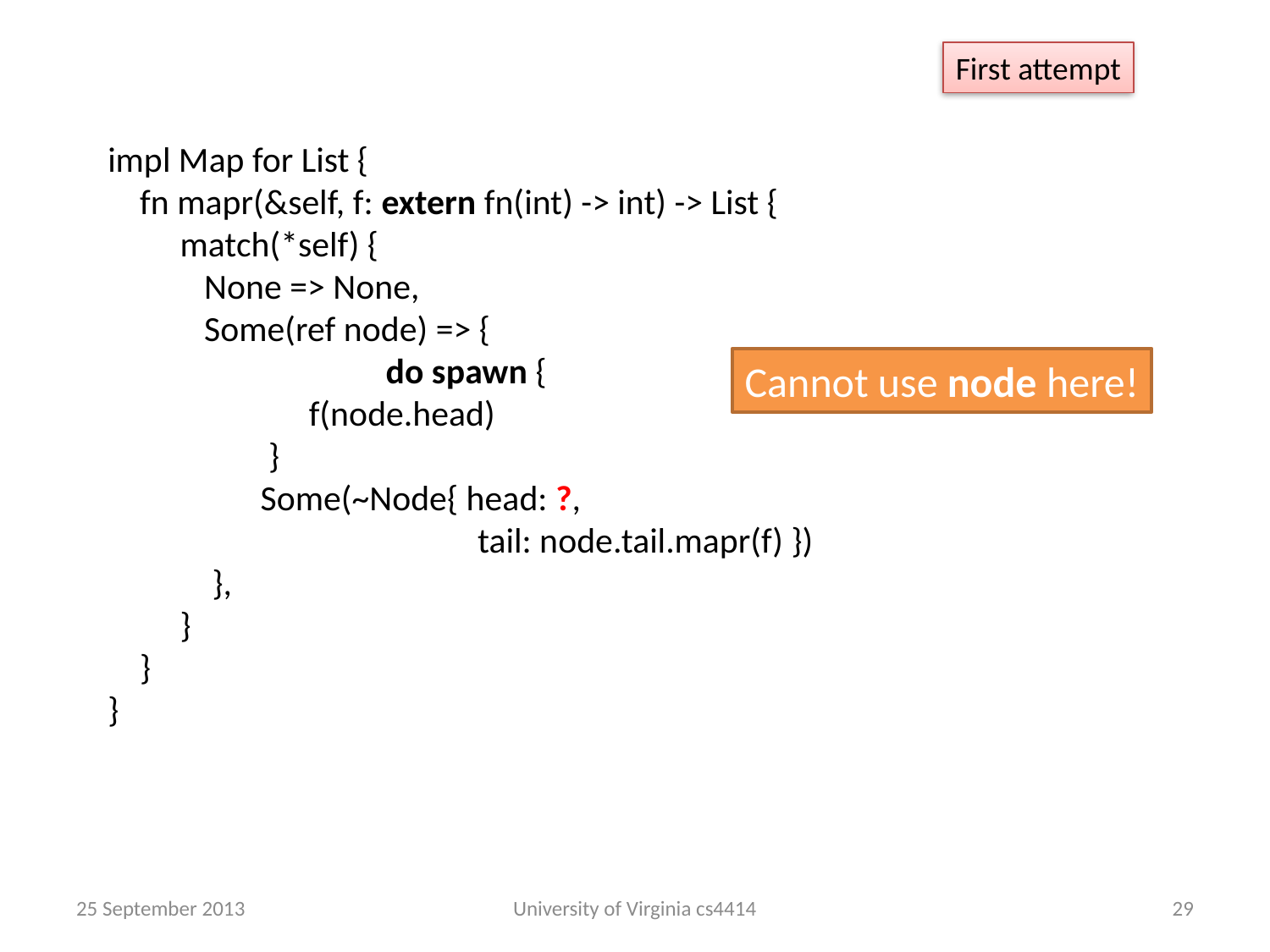

First attempt
impl Map for List {
    fn mapr(&self, f: extern fn(int) -> int) -> List {
         match(*self) {
            None => None,
            Some(ref node) => {
		   do spawn {
                         f(node.head)
                    }
                   Some(~Node{ head: ?,
                                              tail: node.tail.mapr(f) })
             },
         }
    }
}
Cannot use node here!
25 September 2013
University of Virginia cs4414
29